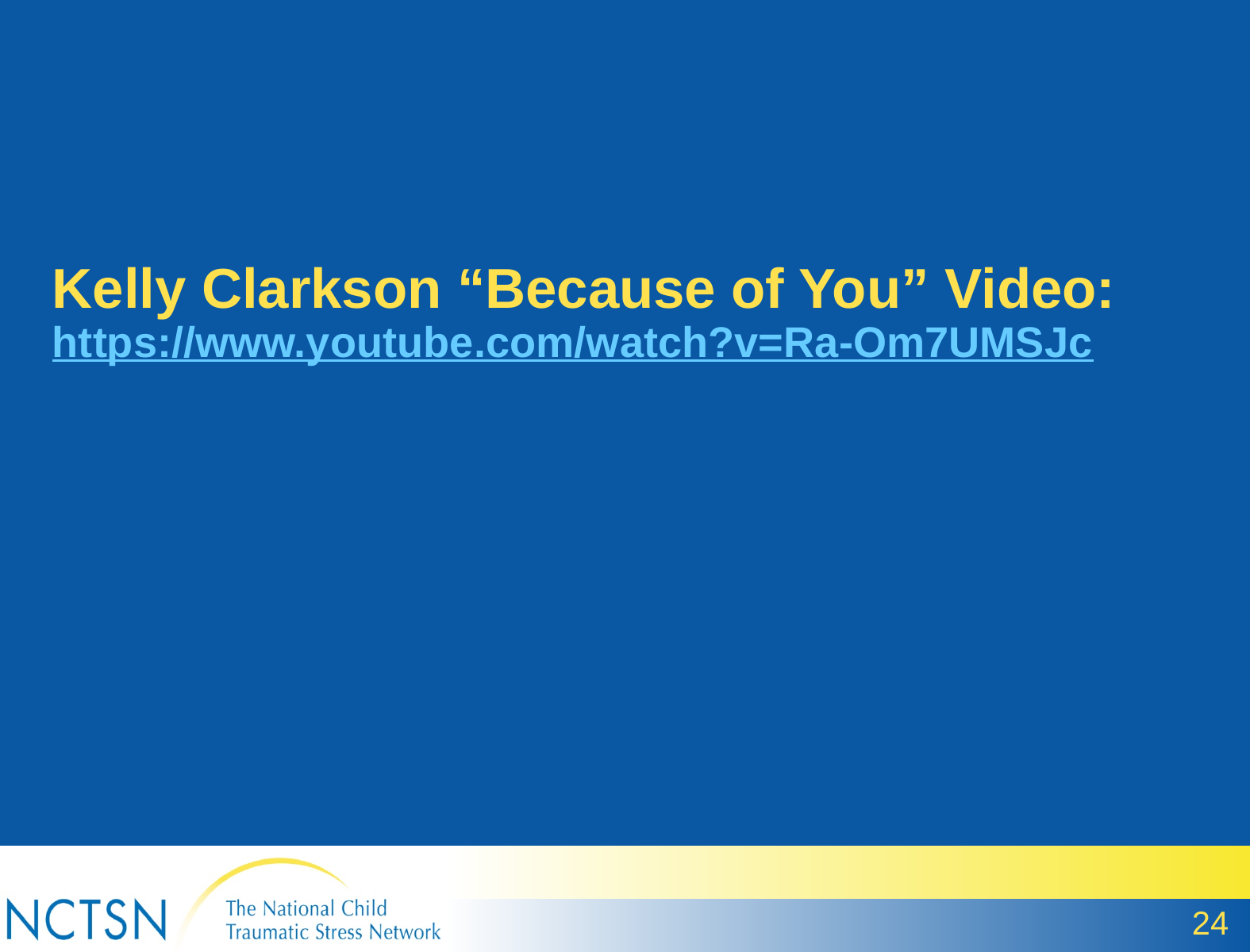

# Kelly Clarkson “Because of You” Video: https://www.youtube.com/watch?v=Ra-Om7UMSJc
24